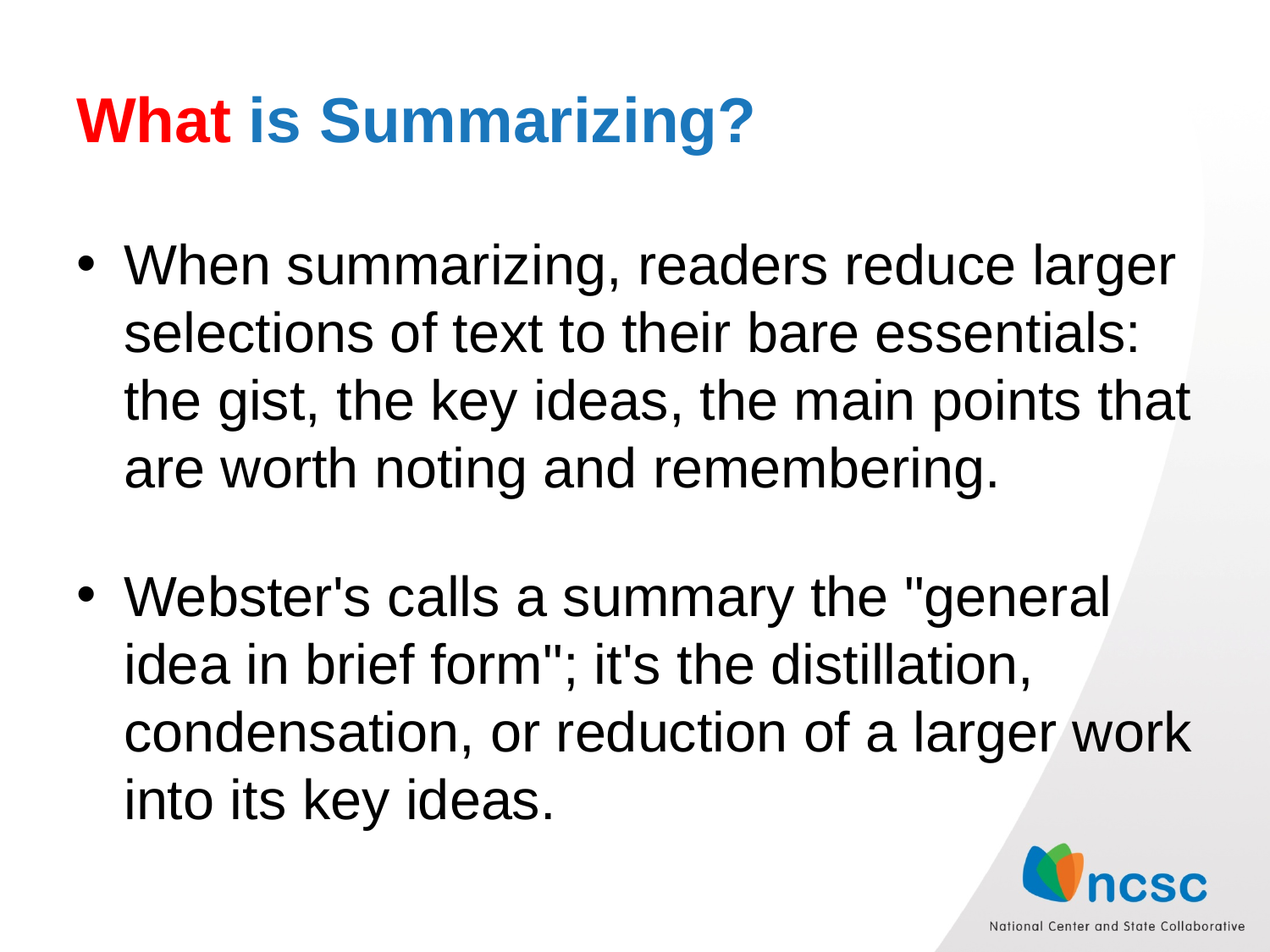

# What is Summarizing?
When summarizing, readers reduce larger selections of text to their bare essentials: the gist, the key ideas, the main points that are worth noting and remembering.

Webster's calls a summary the "general idea in brief form"; it's the distillation, condensation, or reduction of a larger work into its key ideas.